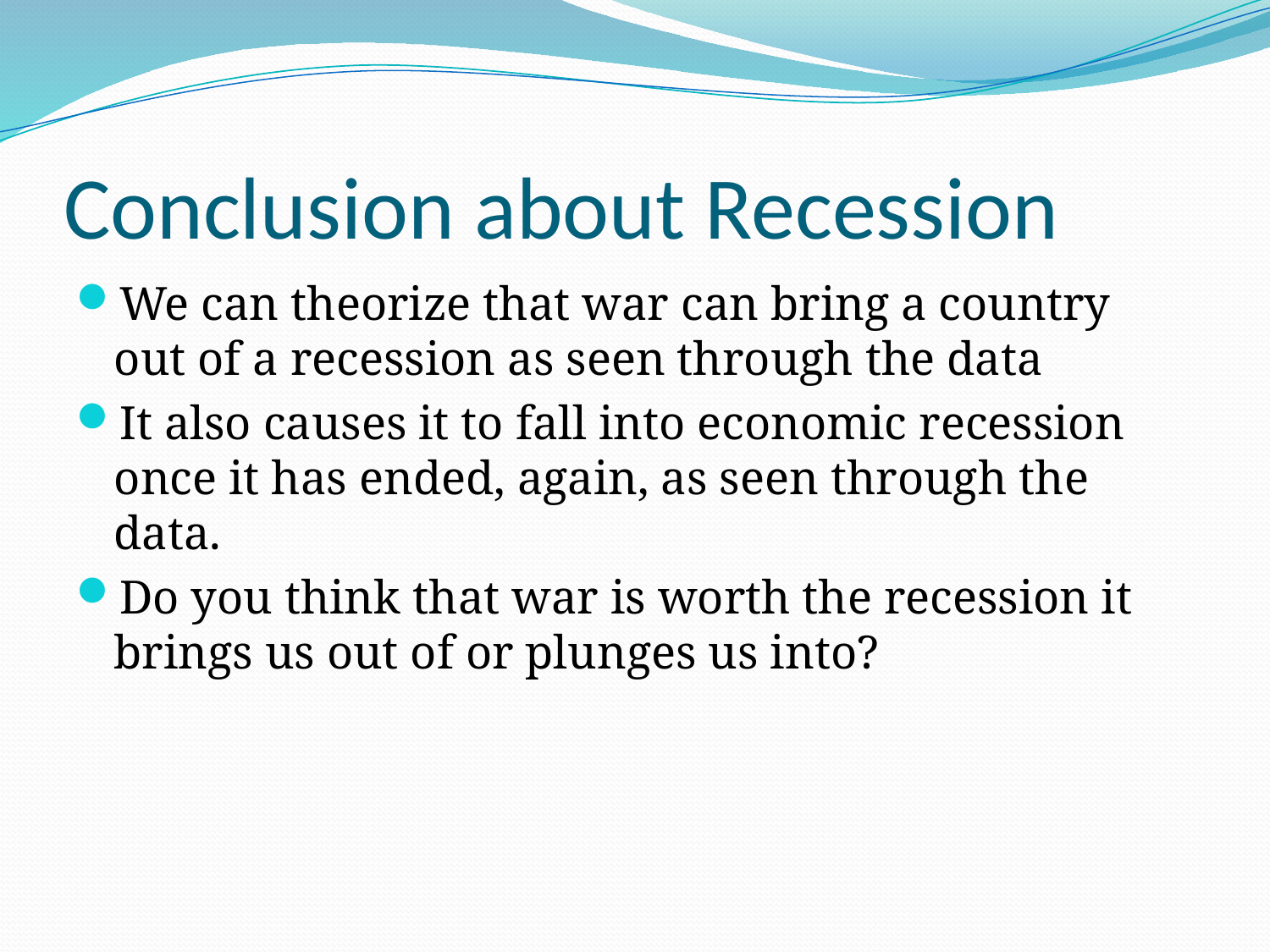

# Conclusion about Recession
We can theorize that war can bring a country out of a recession as seen through the data
It also causes it to fall into economic recession once it has ended, again, as seen through the data.
Do you think that war is worth the recession it brings us out of or plunges us into?